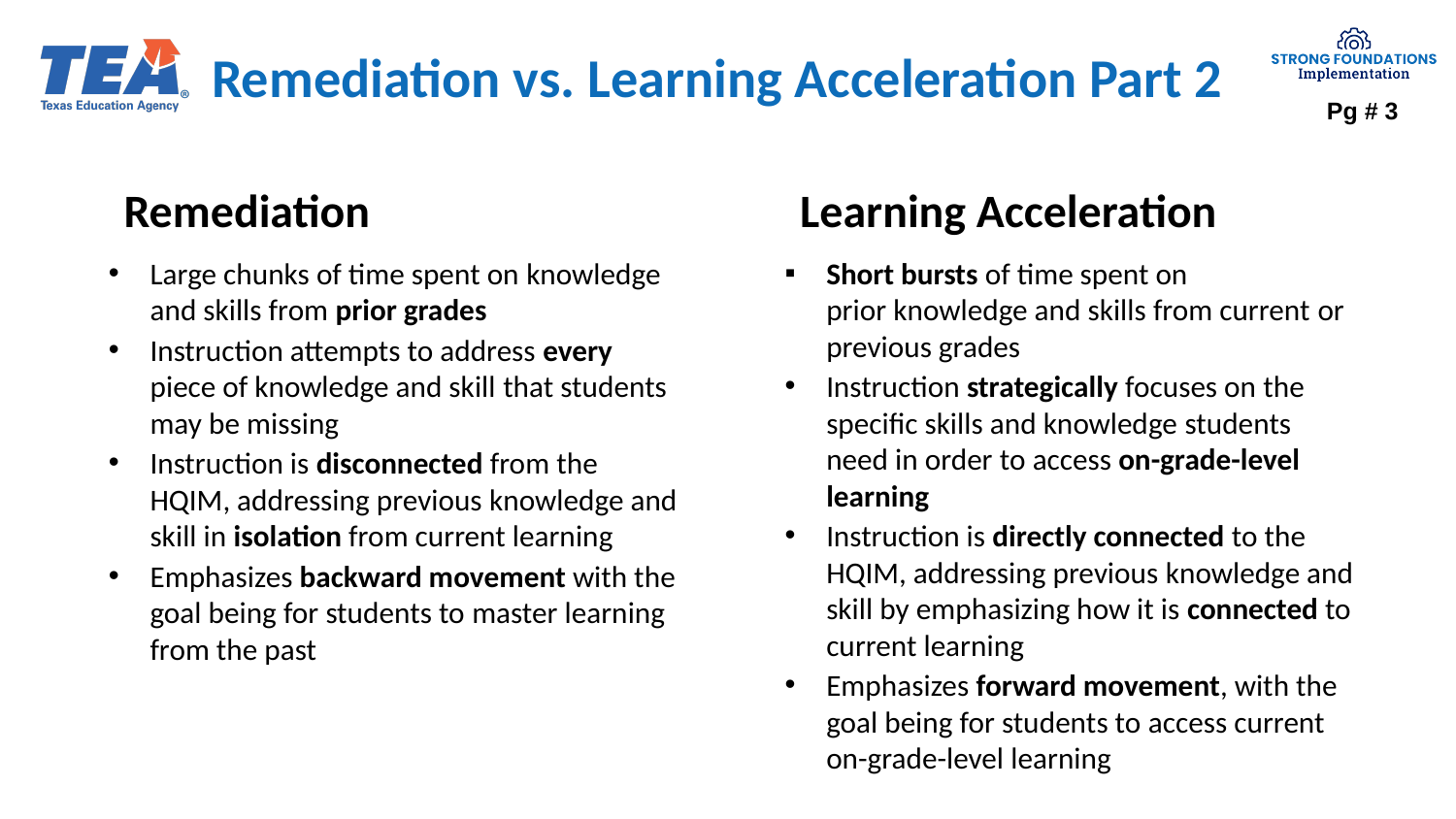

# Remediation vs. Learning Acceleration Part 2
Pg # 3
Remediation
Learning Acceleration
Large chunks of time spent on knowledge and skills from prior grades​
Instruction attempts to address every piece of knowledge and skill that students may be missing​
Instruction is disconnected from the HQIM, addressing previous knowledge and skill in isolation from current learning​
Emphasizes backward movement with the goal being for students to master learning from the past​

Short bursts of time spent on prior knowledge and skills from current or previous grades​
Instruction strategically focuses on the specific skills and knowledge students need in order to access on-grade-level learning​
Instruction is directly connected to the HQIM, addressing previous knowledge and skill by emphasizing how it is connected to current learning​
Emphasizes forward movement, with the goal being for students to access current on-grade-level learning